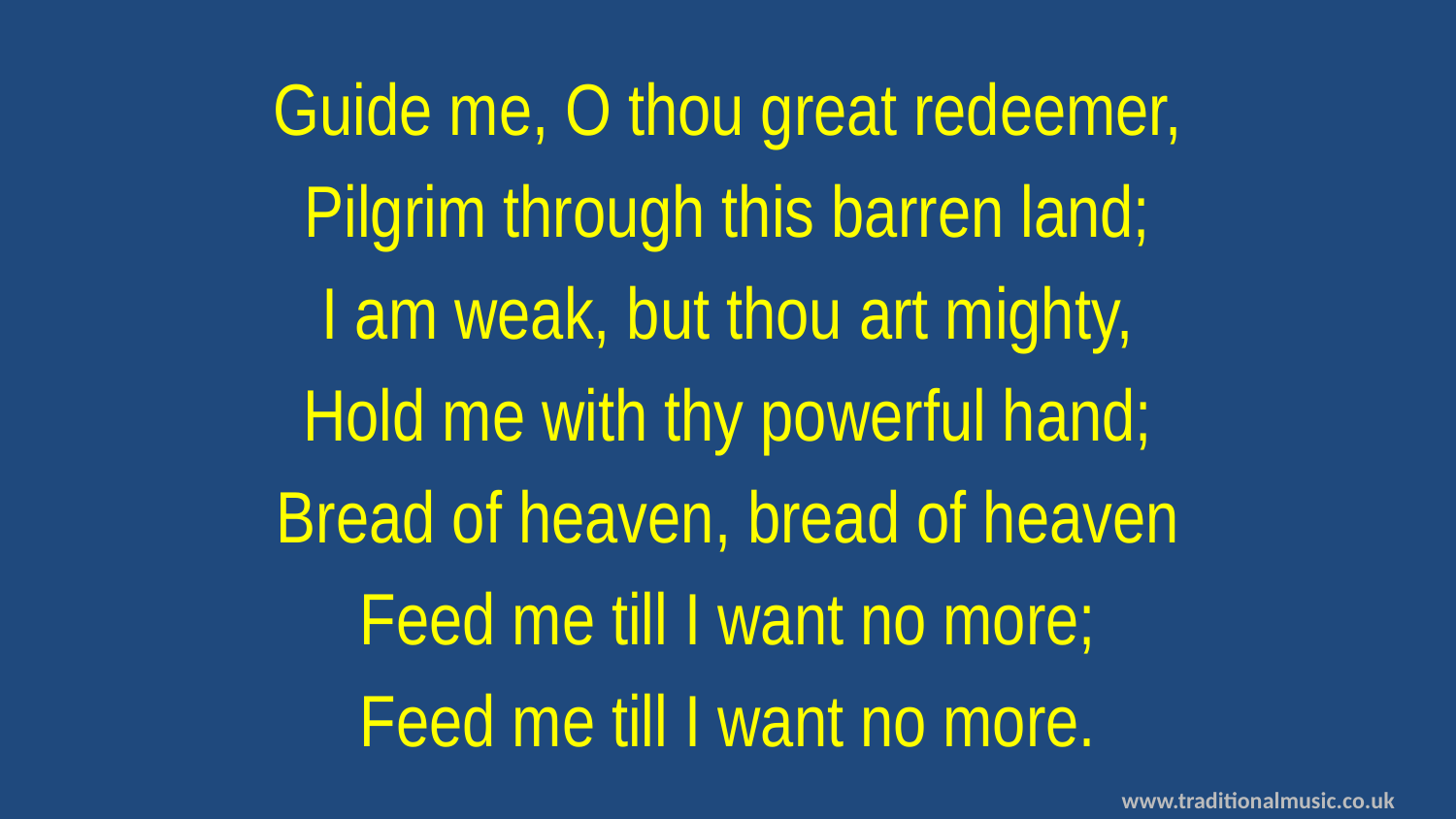

Guide me, O thou great redeemer,
Pilgrim through this barren land;
I am weak, but thou art mighty,
Hold me with thy powerful hand;
Bread of heaven, bread of heaven
Feed me till I want no more;
Feed me till I want no more.